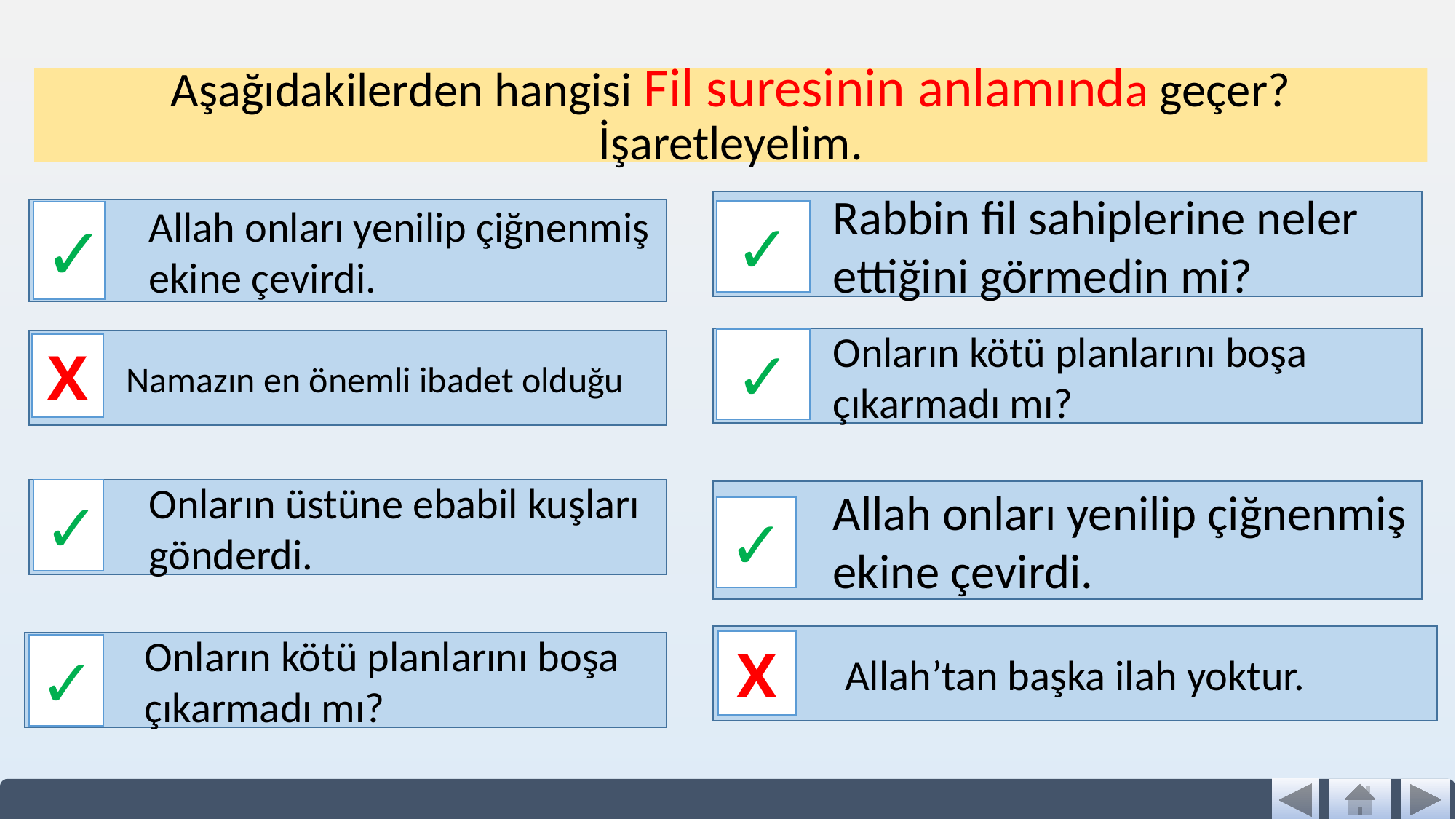

# Aşağıdakilerden hangisi Fil suresinin anlamında geçer? İşaretleyelim.
Rabbin fil sahiplerine neler ettiğini görmedin mi?
Allah onları yenilip çiğnenmiş ekine çevirdi.
✓
✓
Onların kötü planlarını boşa çıkarmadı mı?
✓
Namazın en önemli ibadet olduğu
X
Onların üstüne ebabil kuşları gönderdi.
✓
Allah onları yenilip çiğnenmiş ekine çevirdi.
✓
Allah’tan başka ilah yoktur.
X
Onların kötü planlarını boşa çıkarmadı mı?
✓